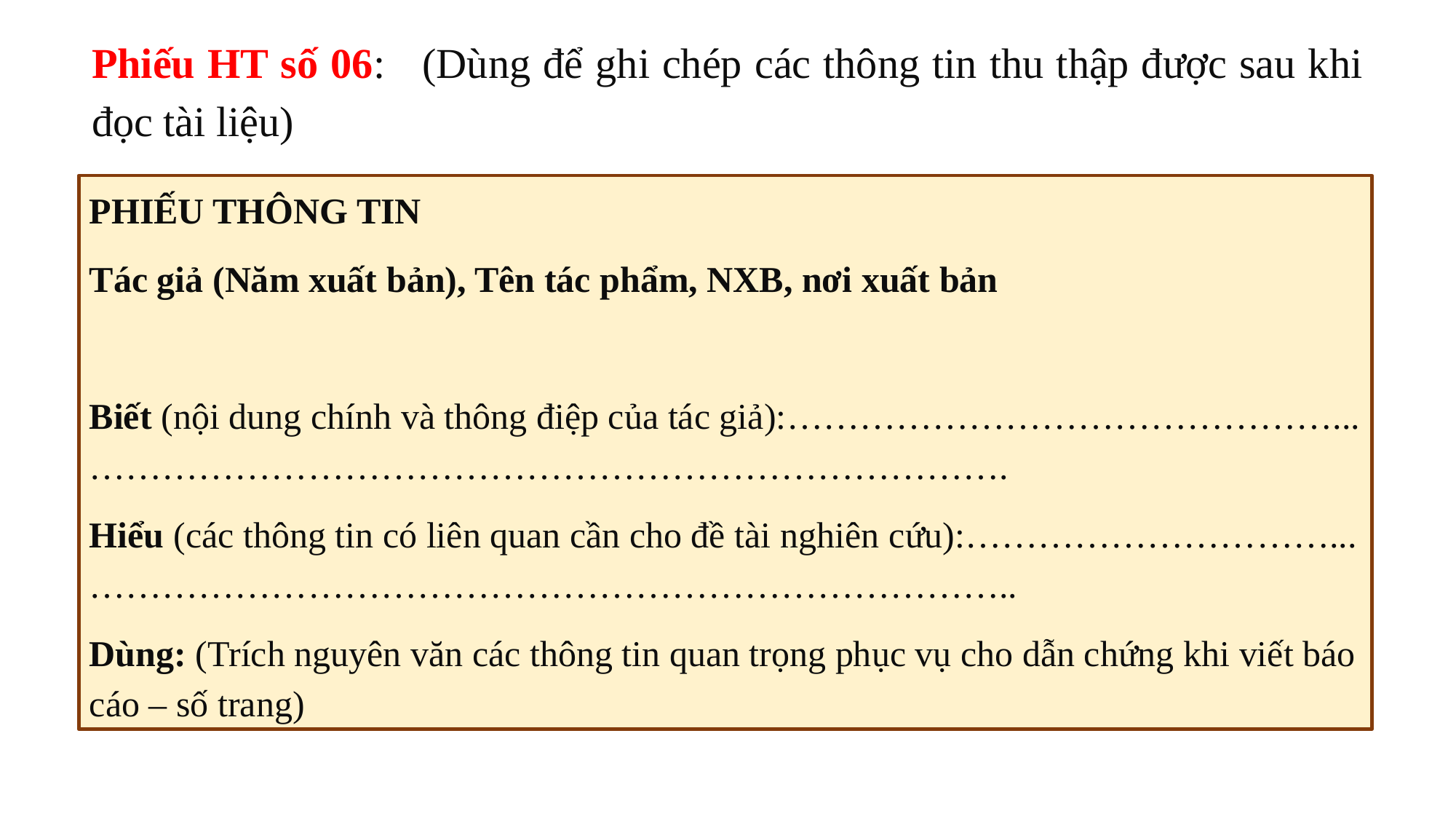

Phiếu HT số 06:   (Dùng để ghi chép các thông tin thu thập được sau khi đọc tài liệu)
PHIẾU THÔNG TIN
Tác giả (Năm xuất bản), Tên tác phẩm, NXB, nơi xuất bản

Biết (nội dung chính và thông điệp của tác giả):………………………………………... ………………………………………………………………….
Hiểu (các thông tin có liên quan cần cho đề tài nghiên cứu):…………………………... …………………………………………………………………..
Dùng: (Trích nguyên văn các thông tin quan trọng phục vụ cho dẫn chứng khi viết báo cáo – số trang)